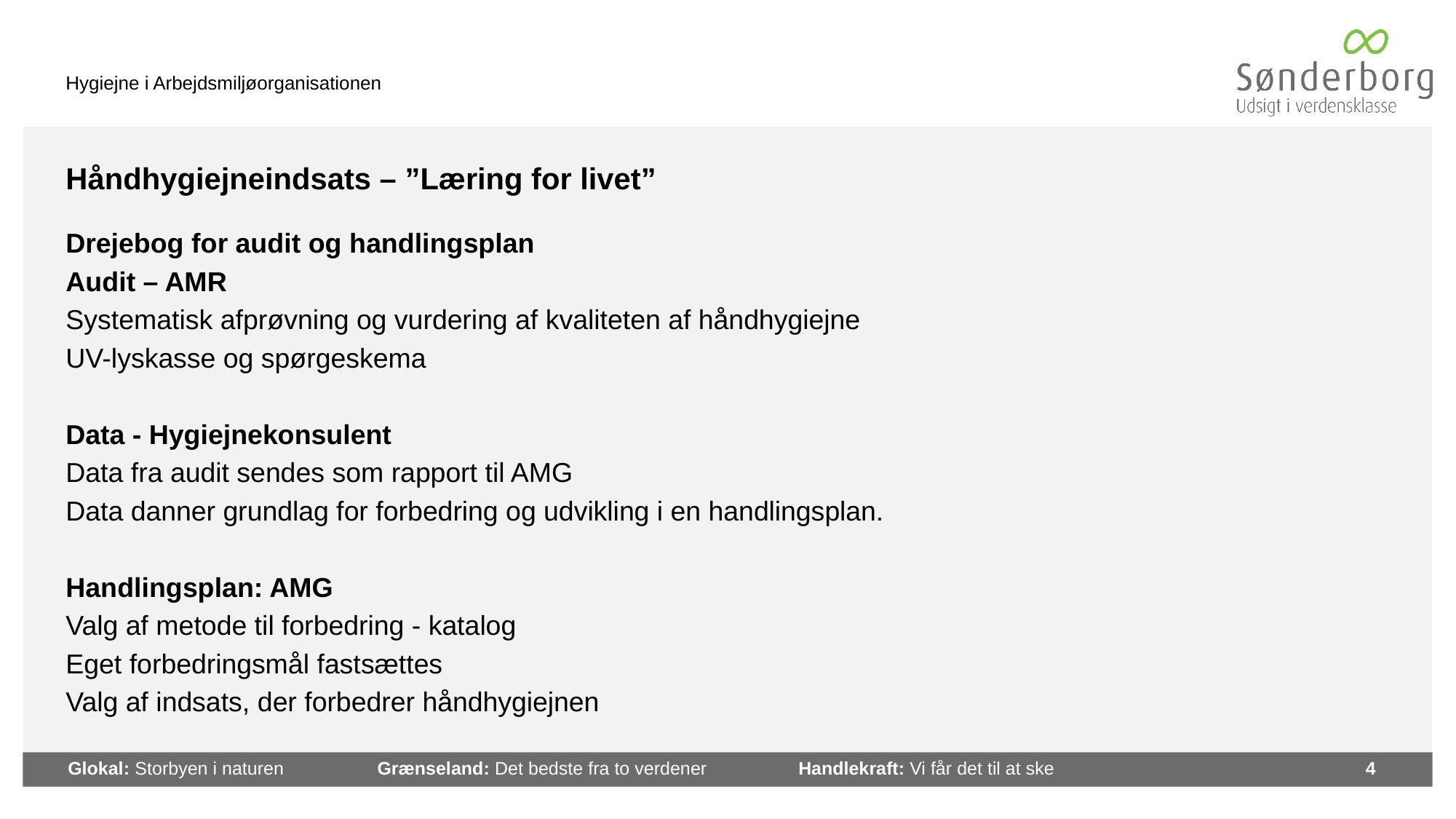

Hygiejne i Arbejdsmiljøorganisationen
# Håndhygiejneindsats – ”Læring for livet”
Drejebog for audit og handlingsplan
Audit – AMR
Systematisk afprøvning og vurdering af kvaliteten af håndhygiejne
UV-lyskasse og spørgeskema

Data - Hygiejnekonsulent
Data fra audit sendes som rapport til AMG
Data danner grundlag for forbedring og udvikling i en handlingsplan.

Handlingsplan: AMG
Valg af metode til forbedring - katalog
Eget forbedringsmål fastsættes
Valg af indsats, der forbedrer håndhygiejnen